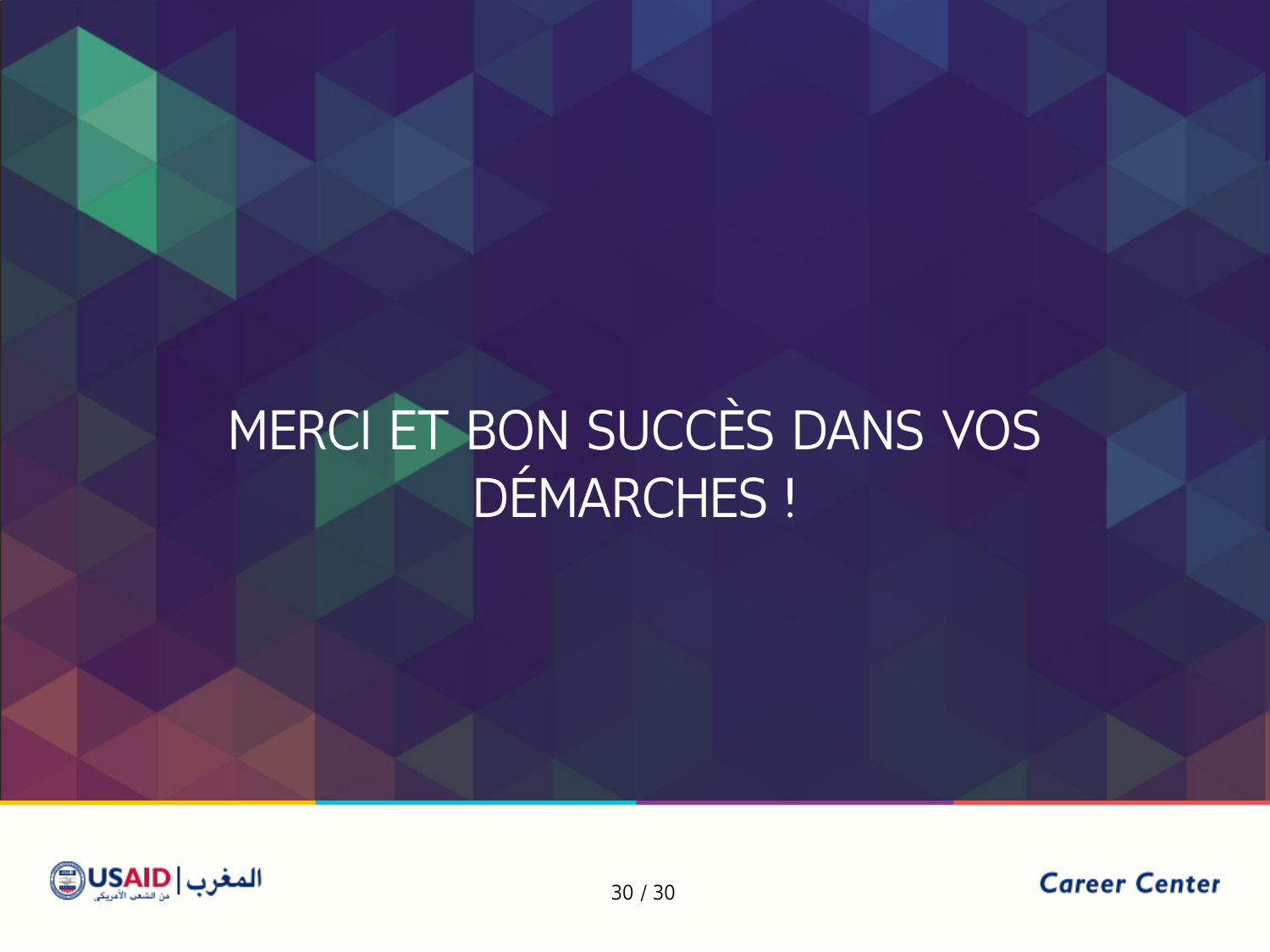

merci et bon succès dans vos démarches !
30 / 30